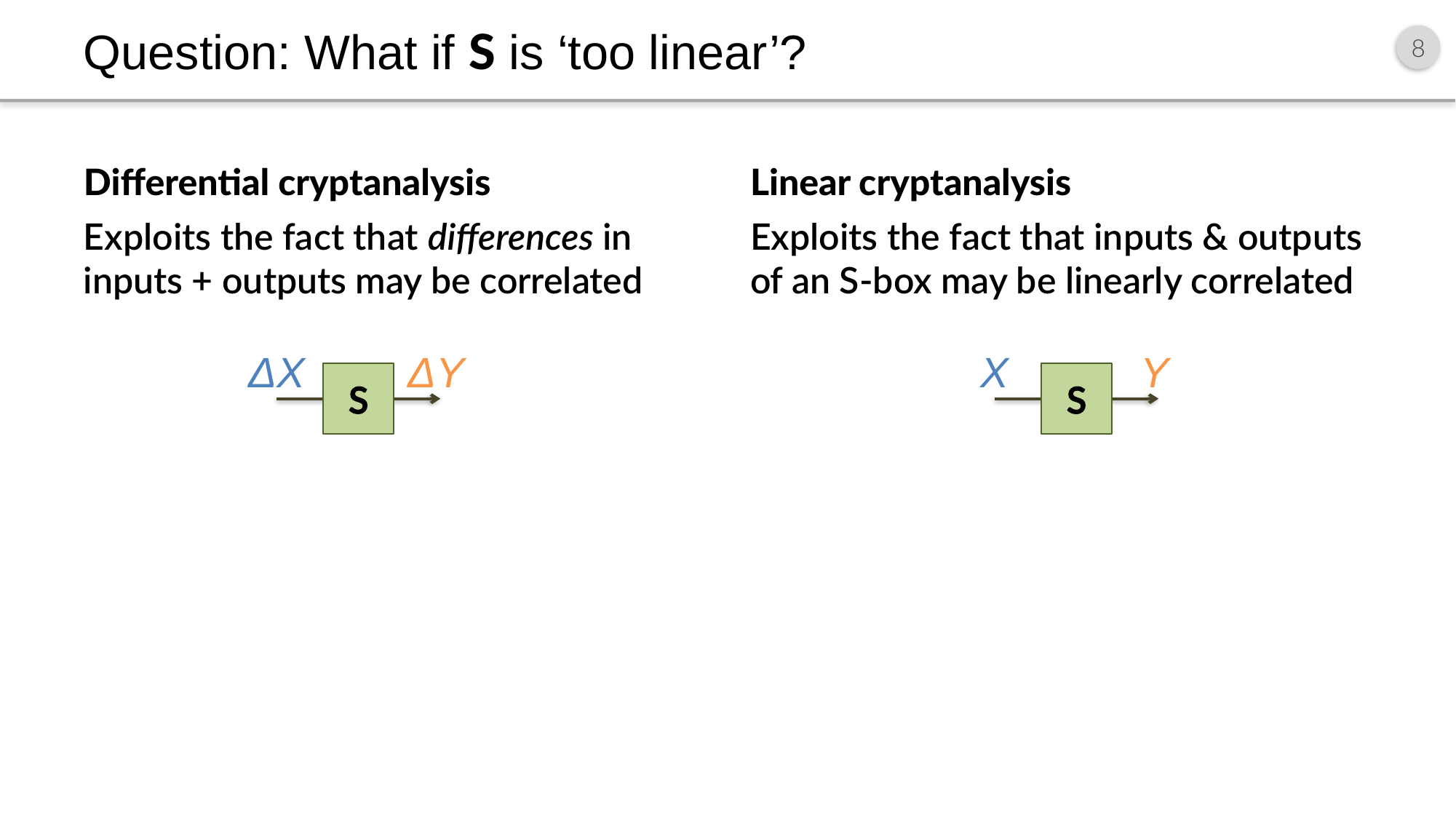

# Question: What if S is ‘too linear’?
Differential cryptanalysis
Linear cryptanalysis
Exploits the fact that differences in inputs + outputs may be correlated
Exploits the fact that inputs & outputs of an S-box may be linearly correlated
ΔX
ΔY
S
X
Y
S